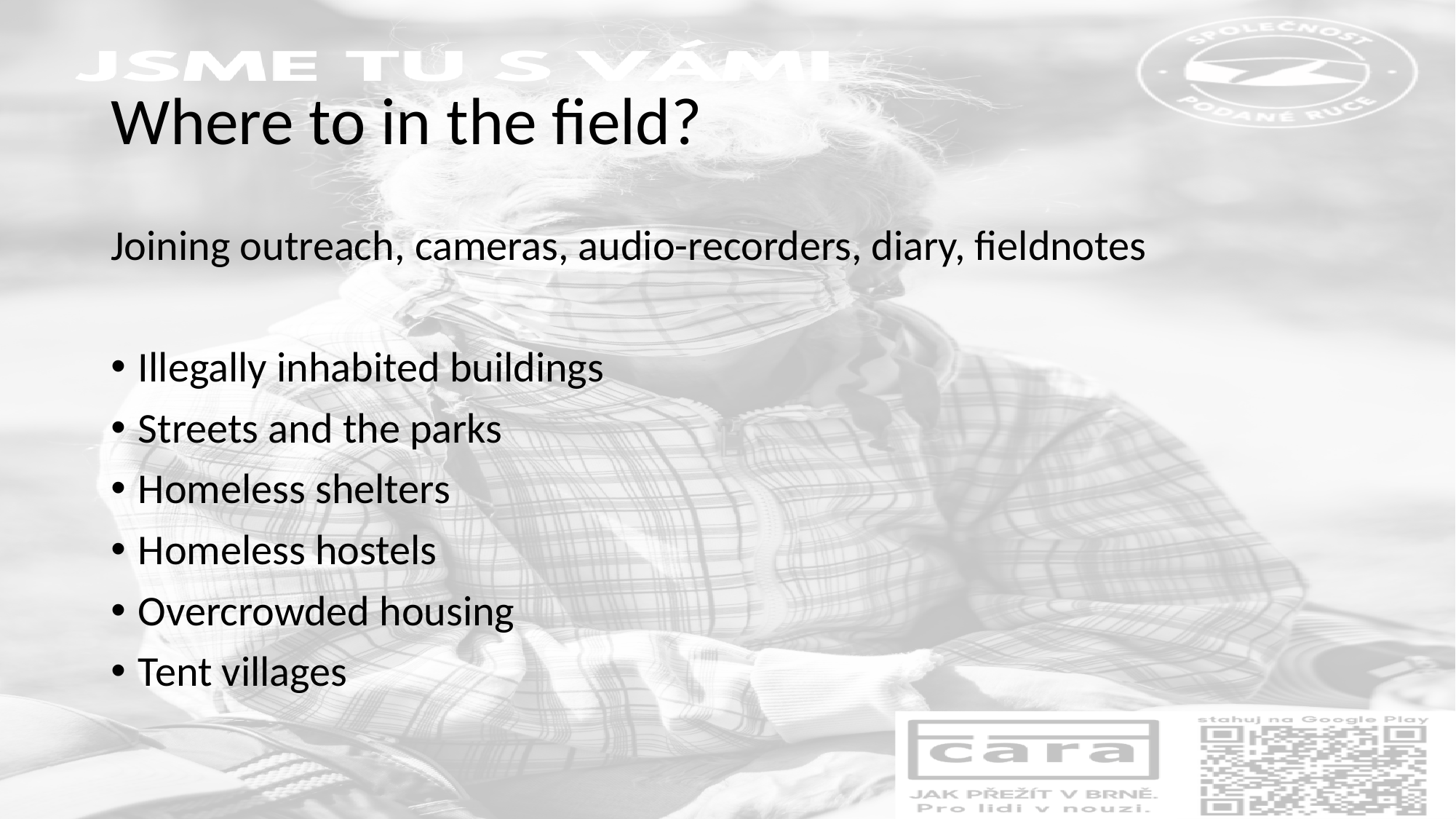

# Where to in the field?
Joining outreach, cameras, audio-recorders, diary, fieldnotes

Illegally inhabited buildings
Streets and the parks
Homeless shelters
Homeless hostels
Overcrowded housing
Tent villages